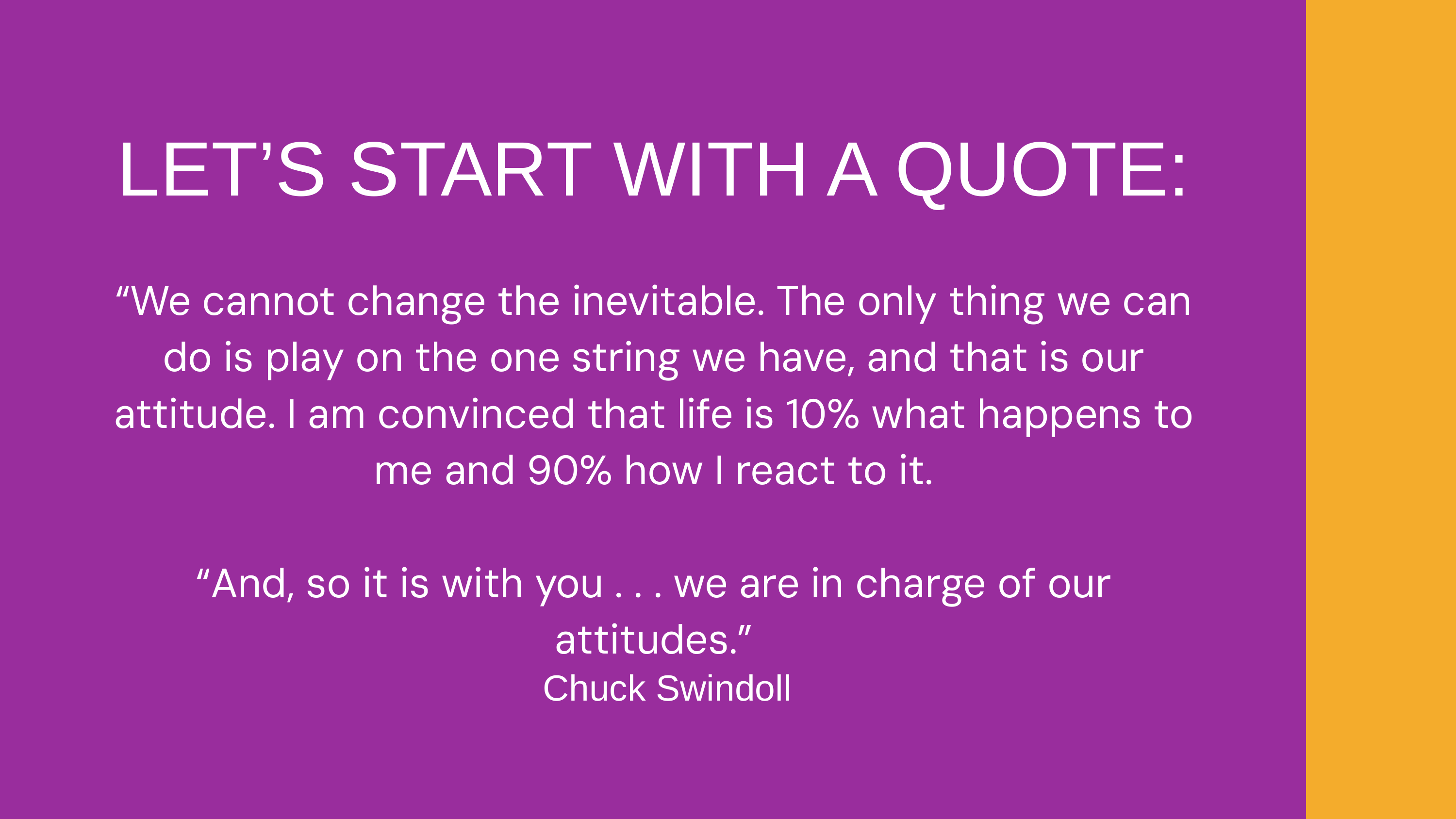

LET’S START WITH A QUOTE:
“We cannot change the inevitable. The only thing we can do is play on the one string we have, and that is our attitude. I am convinced that life is 10% what happens to me and 90% how I react to it.

“And, so it is with you . . . we are in charge of our attitudes.”

Chuck Swindoll